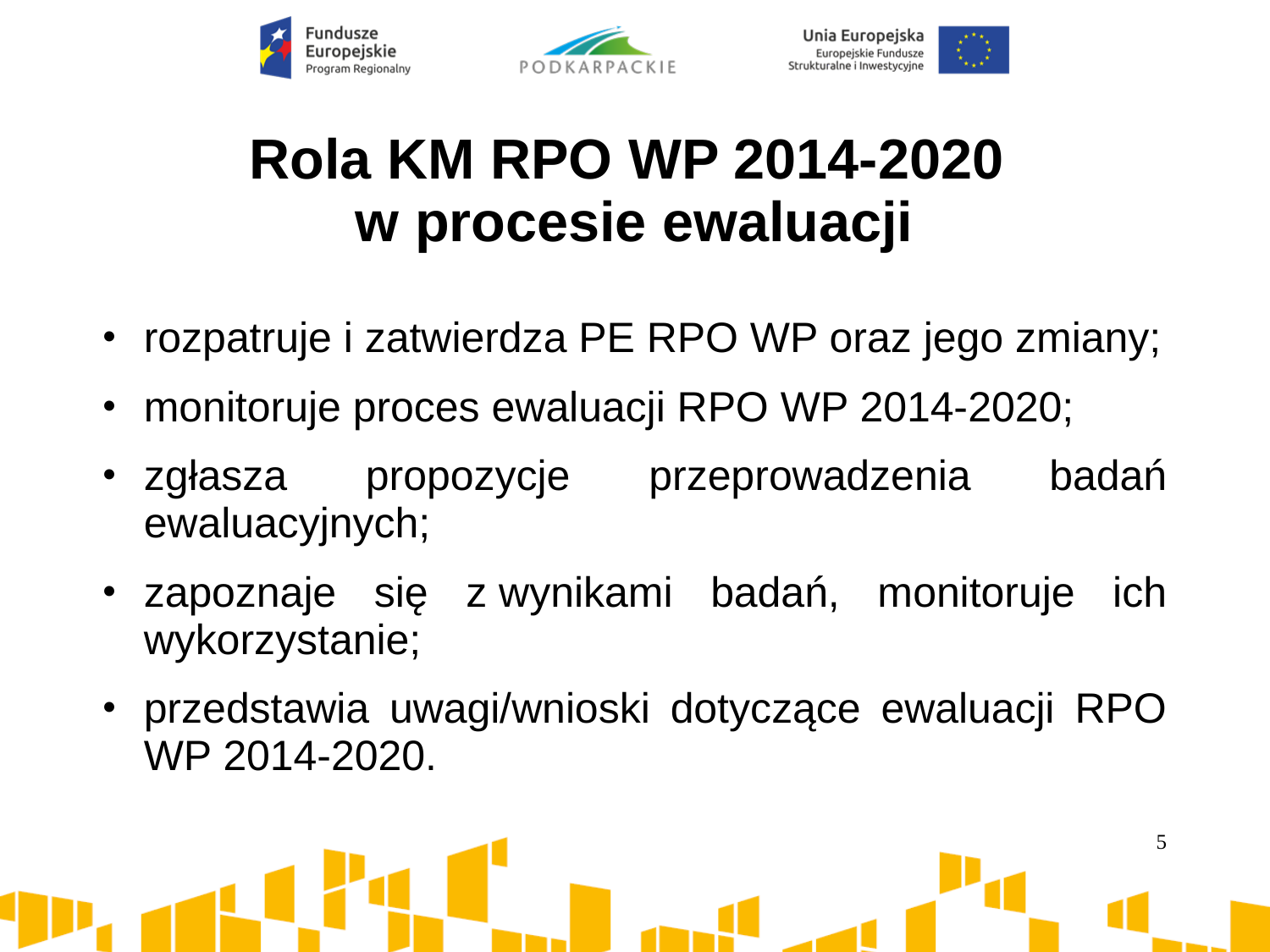

# Rola KM RPO WP 2014-2020 w procesie ewaluacji

rozpatruje i zatwierdza PE RPO WP oraz jego zmiany;
monitoruje proces ewaluacji RPO WP 2014-2020;
zgłasza propozycje przeprowadzenia badań ewaluacyjnych;
zapoznaje się z wynikami badań, monitoruje ich wykorzystanie;
przedstawia uwagi/wnioski dotyczące ewaluacji RPO WP 2014-2020.

5